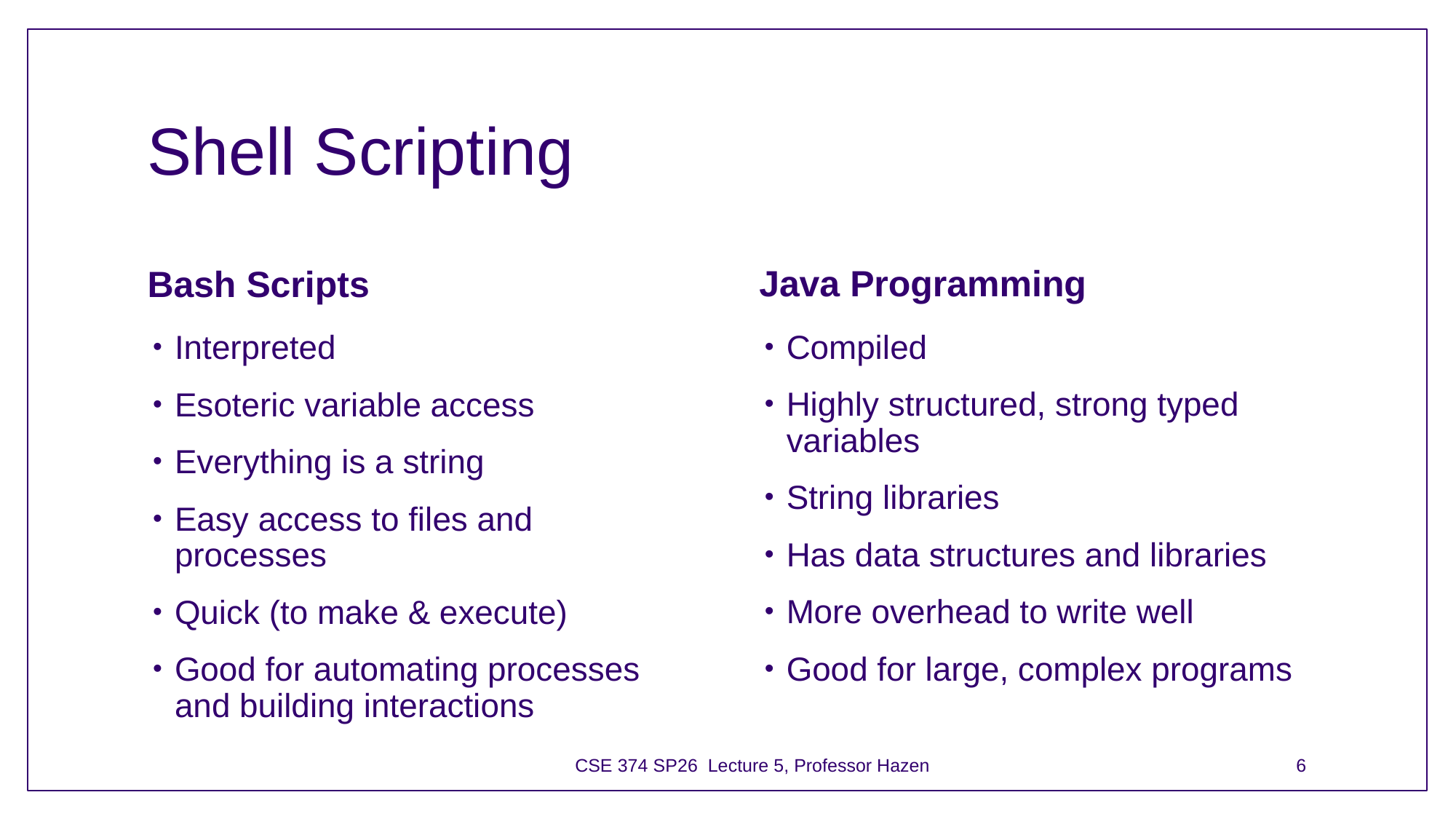

# Shell Scripting
Java Programming
Bash Scripts
Compiled
Highly structured, strong typed variables
String libraries
Has data structures and libraries
More overhead to write well
Good for large, complex programs
Interpreted
Esoteric variable access
Everything is a string
Easy access to files and processes
Quick (to make & execute)
Good for automating processes and building interactions
CSE 374 SP26  Lecture 5, Professor Hazen
6